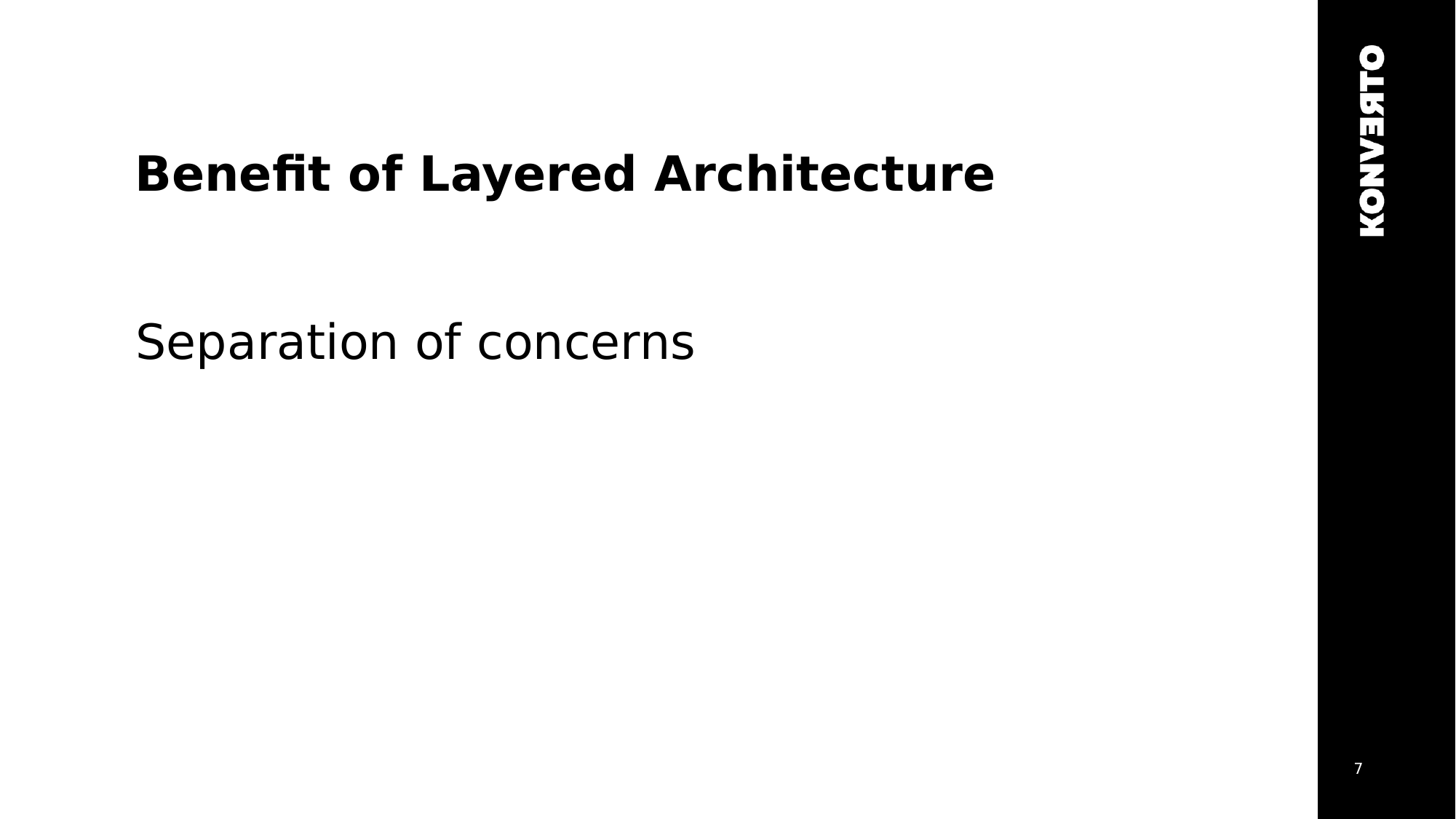

# Benefit of Layered Architecture

Separation of concerns